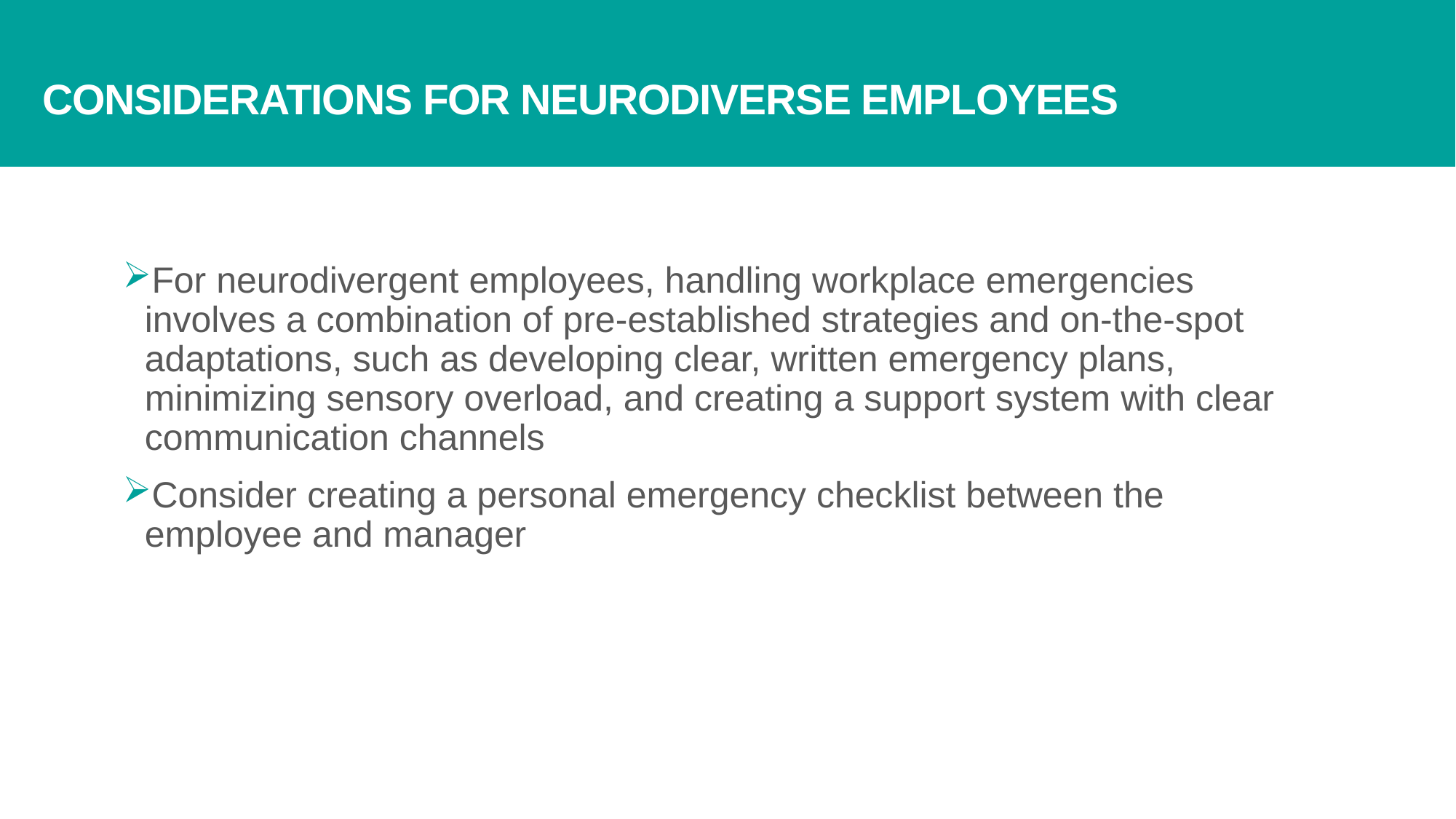

# CONSIDERATIONS FOR NEURODIVERSE EMPLOYEES
For neurodivergent employees, handling workplace emergencies involves a combination of pre-established strategies and on-the-spot adaptations, such as developing clear, written emergency plans, minimizing sensory overload, and creating a support system with clear communication channels
Consider creating a personal emergency checklist between the employee and manager